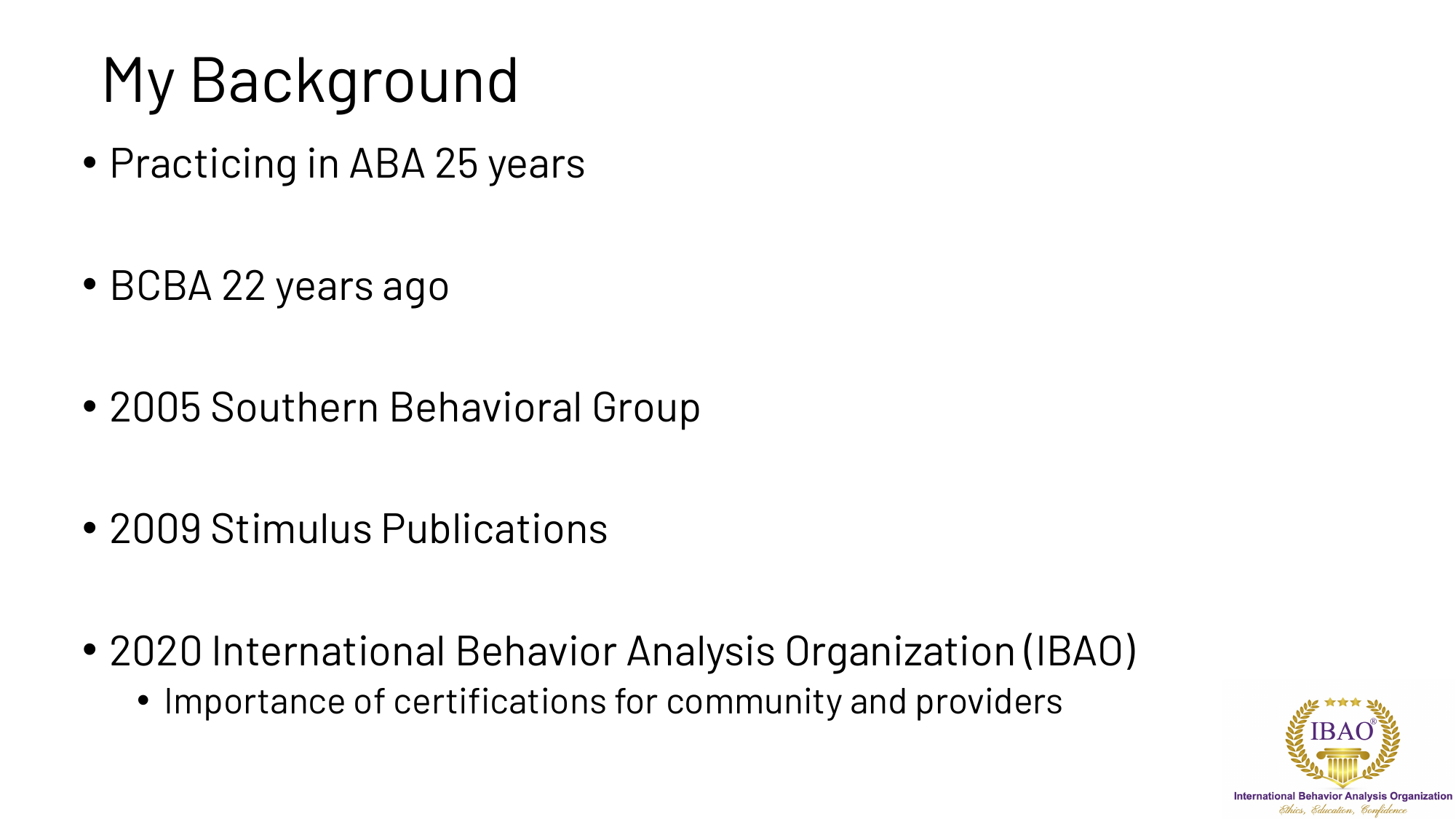

# My Background
Practicing in ABA 25 years

BCBA 22 years ago

2005 Southern Behavioral Group

2009 Stimulus Publications

2020 International Behavior Analysis Organization (IBAO)
Importance of certifications for community and providers